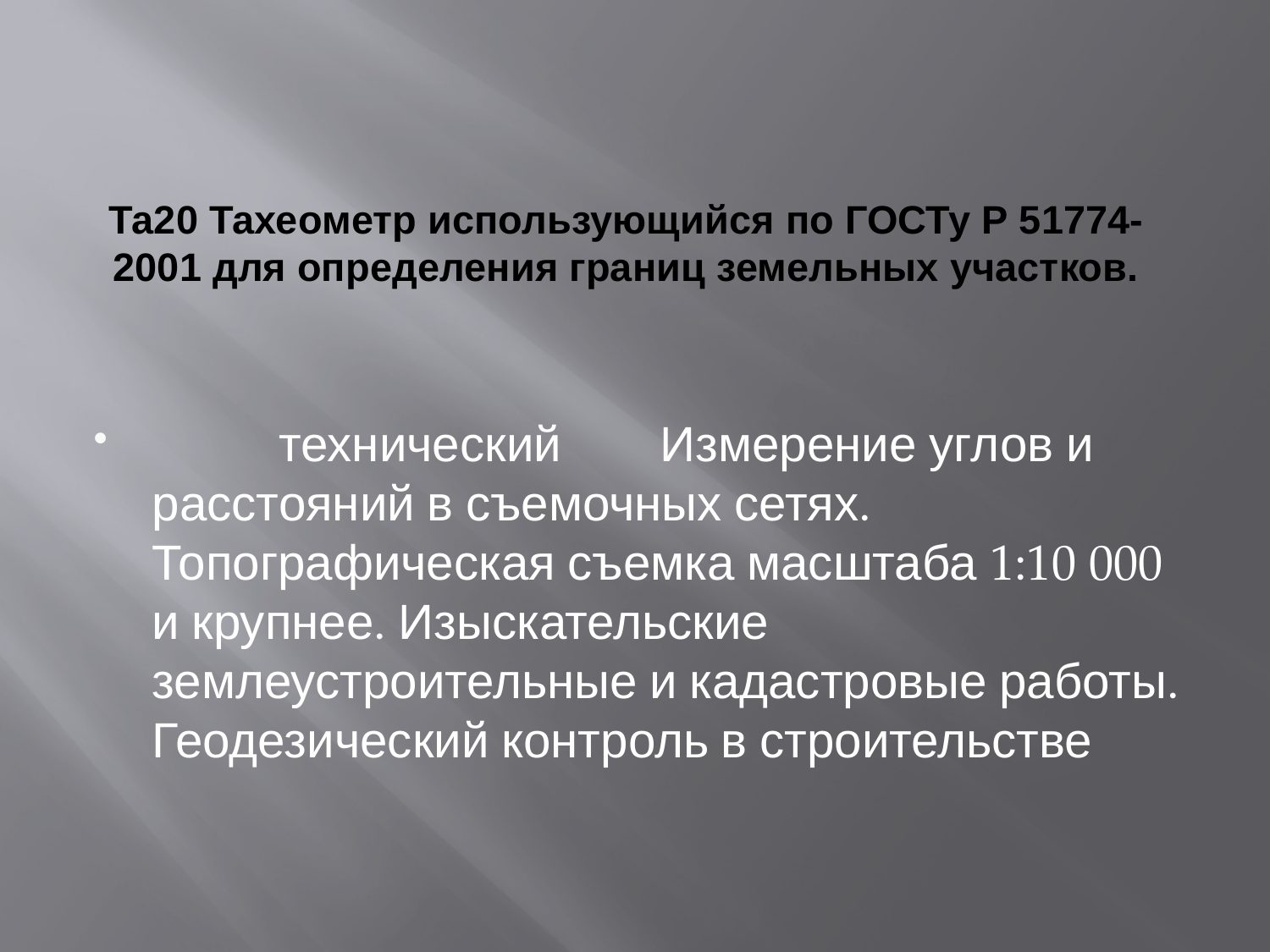

# Та20 Тахеометр использующийся по ГОСТу Р 51774-2001 для определения границ земельных участков.
	технический	Измерение углов и расстояний в съемочных сетях. Топографическая съемка масштаба 1:10 000 и крупнее. Изыскательские землеустроительные и кадастровые работы. Геодезический контроль в строительстве